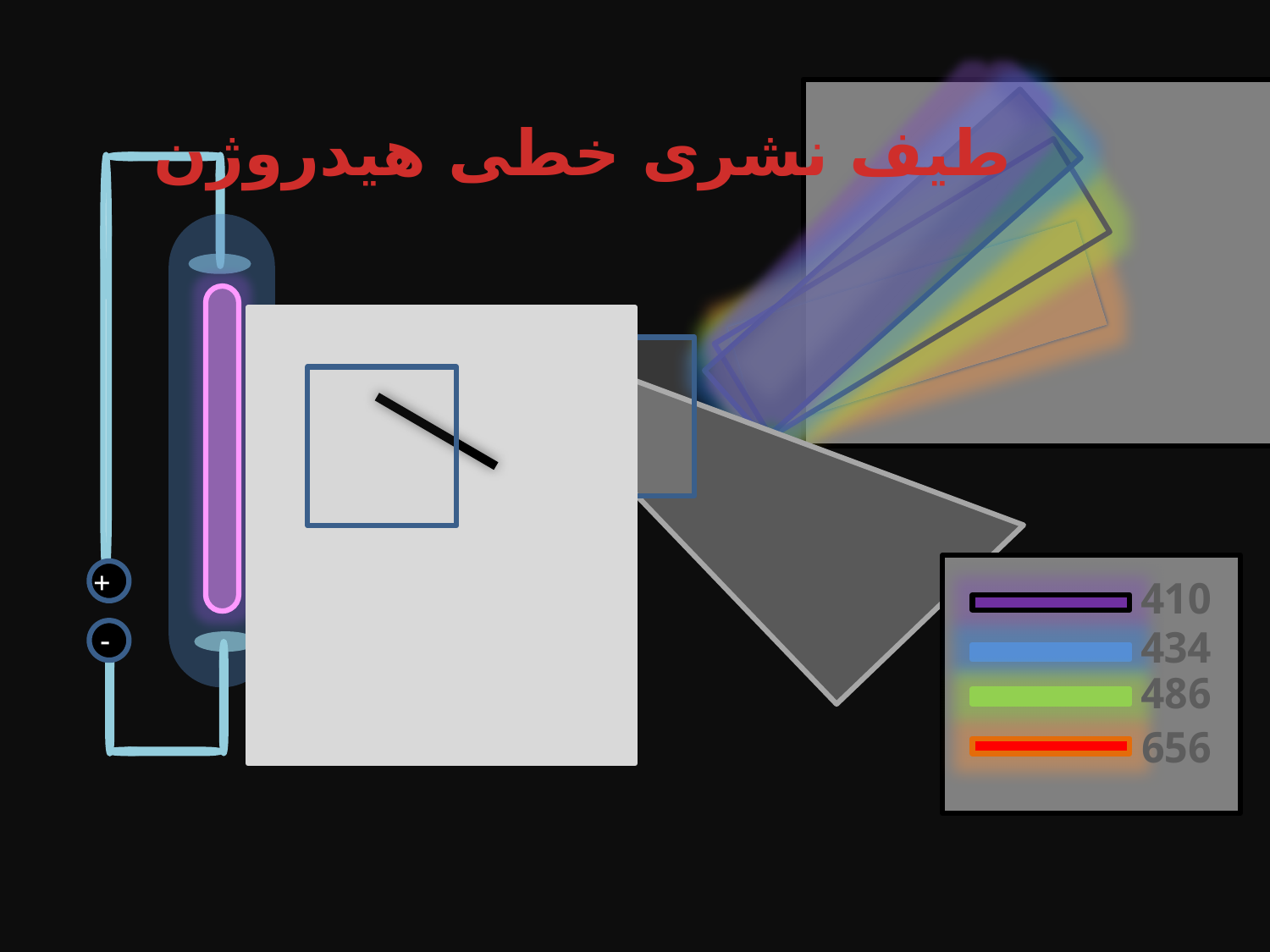

طیف نشری خطی هیدروژن

+
410

434
-

486

656

Tavakoli&Homayoni
88